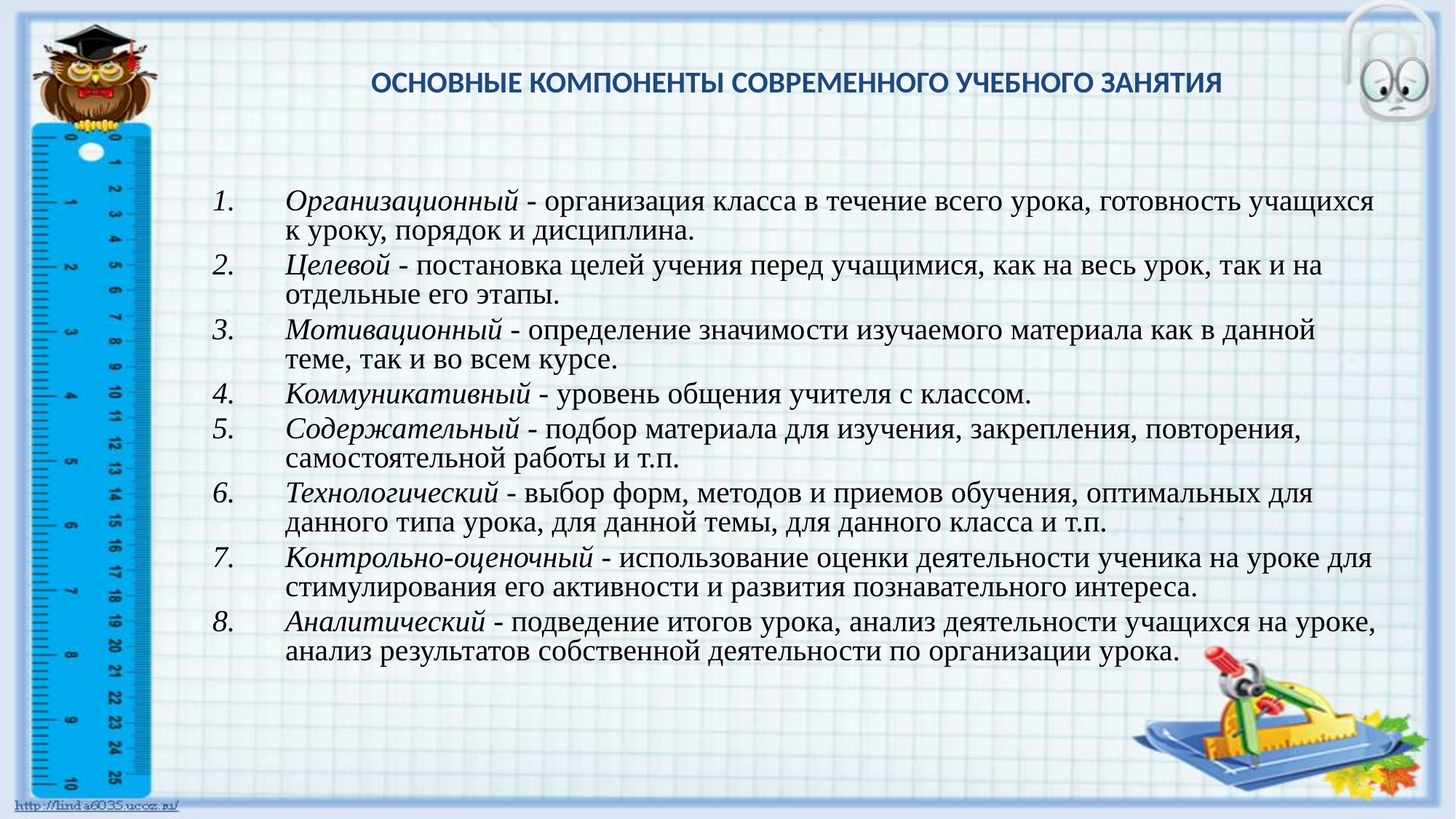

# ОСНОВНЫЕ КОМПОНЕНТЫ СОВРЕМЕННОГО УЧЕБНОГО ЗАНЯТИЯ
Организационный - организация класса в течение всего урока, готовность учащихся к уроку, порядок и дисциплина.
Целевой - постановка целей учения перед учащимися, как на весь урок, так и на отдельные его этапы.
Мотивационный - определение значимости изучаемого материала как в данной теме, так и во всем курсе.
Коммуникативный - уровень общения учителя с классом.
Содержательный - подбор материала для изучения, закрепления, повторения, самостоятельной работы и т.п.
Технологический - выбор форм, методов и приемов обучения, оптимальных для данного типа урока, для данной темы, для данного класса и т.п.
Контрольно-оценочный - использование оценки деятельности ученика на уроке для стимулирования его активности и развития познавательного интереса.
Аналитический - подведение итогов урока, анализ деятельности учащихся на уроке, анализ результатов собственной деятельности по организации урока.